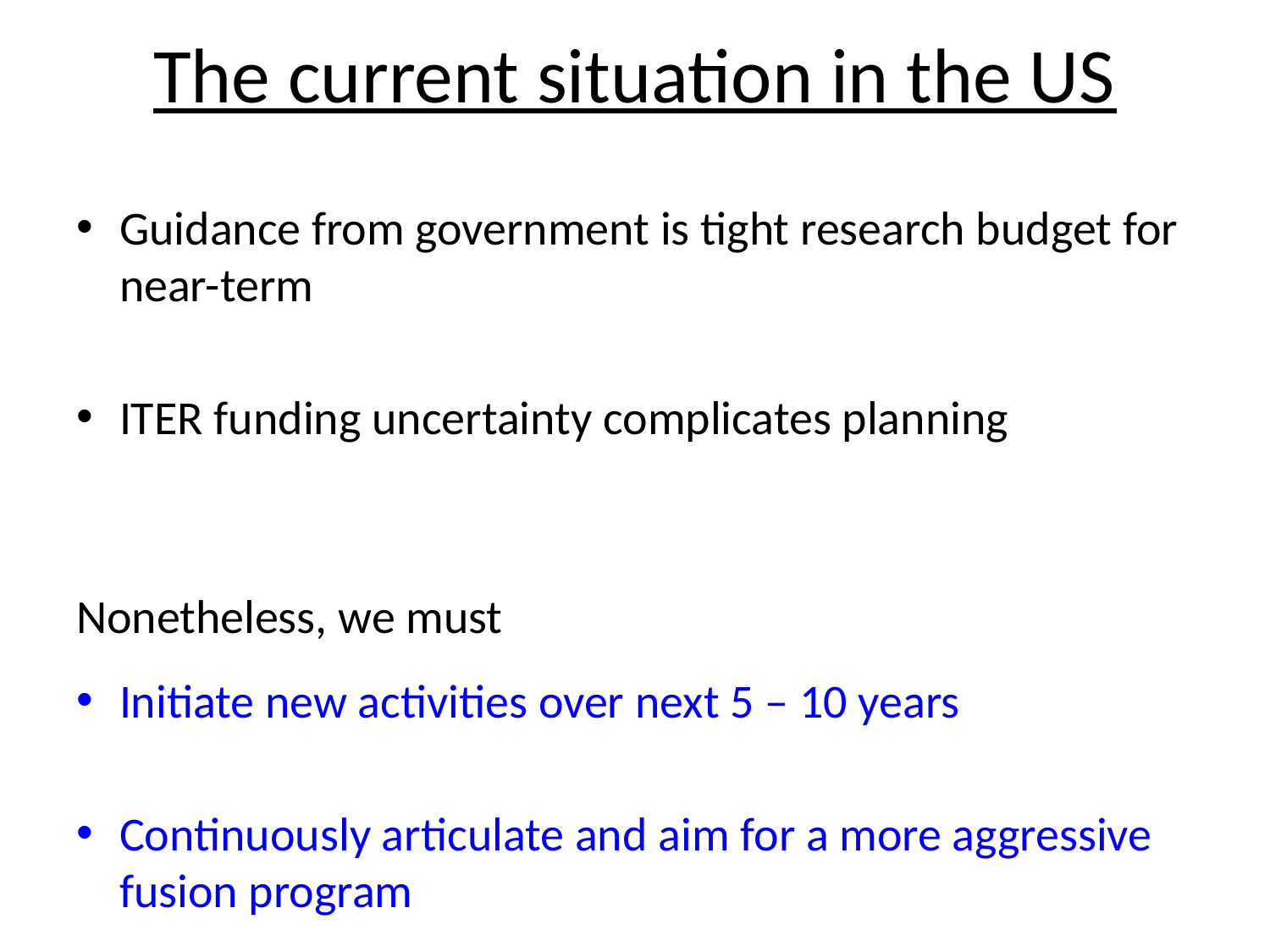

# The current situation in the US
Guidance from government is tight research budget for near-term

ITER funding uncertainty complicates planning

Nonetheless, we must
Initiate new activities over next 5 – 10 years

Continuously articulate and aim for a more aggressive fusion program